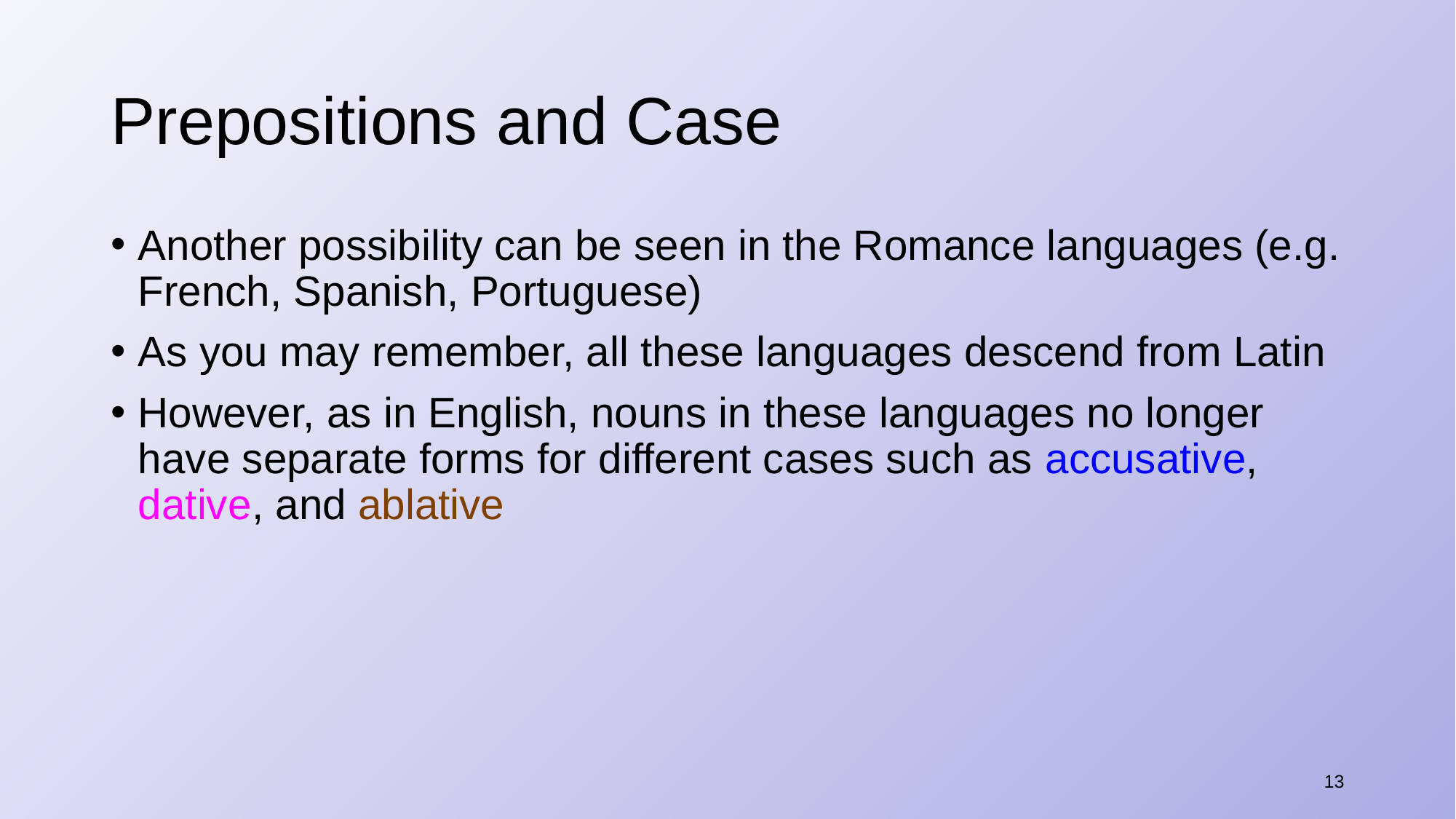

# Prepositions and Case
Another possibility can be seen in the Romance languages (e.g. French, Spanish, Portuguese)
As you may remember, all these languages descend from Latin
However, as in English, nouns in these languages no longer have separate forms for different cases such as accusative, dative, and ablative
13